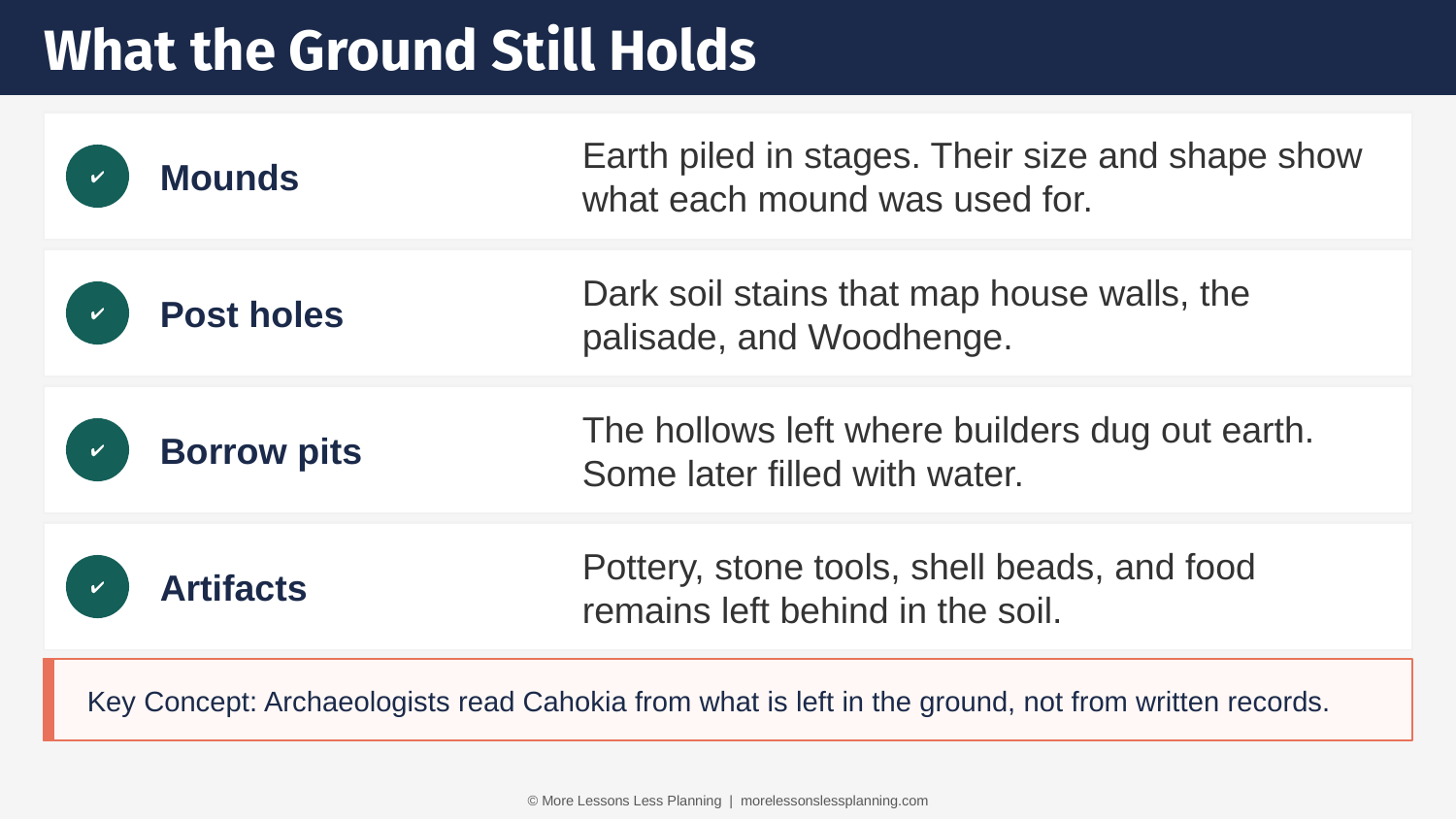

What the Ground Still Holds

Mounds
Earth piled in stages. Their size and shape show what each mound was used for.

✔

Post holes
Dark soil stains that map house walls, the palisade, and Woodhenge.

✔

Borrow pits
The hollows left where builders dug out earth. Some later filled with water.

✔

Artifacts
Pottery, stone tools, shell beads, and food remains left behind in the soil.

✔

Key Concept: Archaeologists read Cahokia from what is left in the ground, not from written records.
© More Lessons Less Planning  |  morelessonslessplanning.com